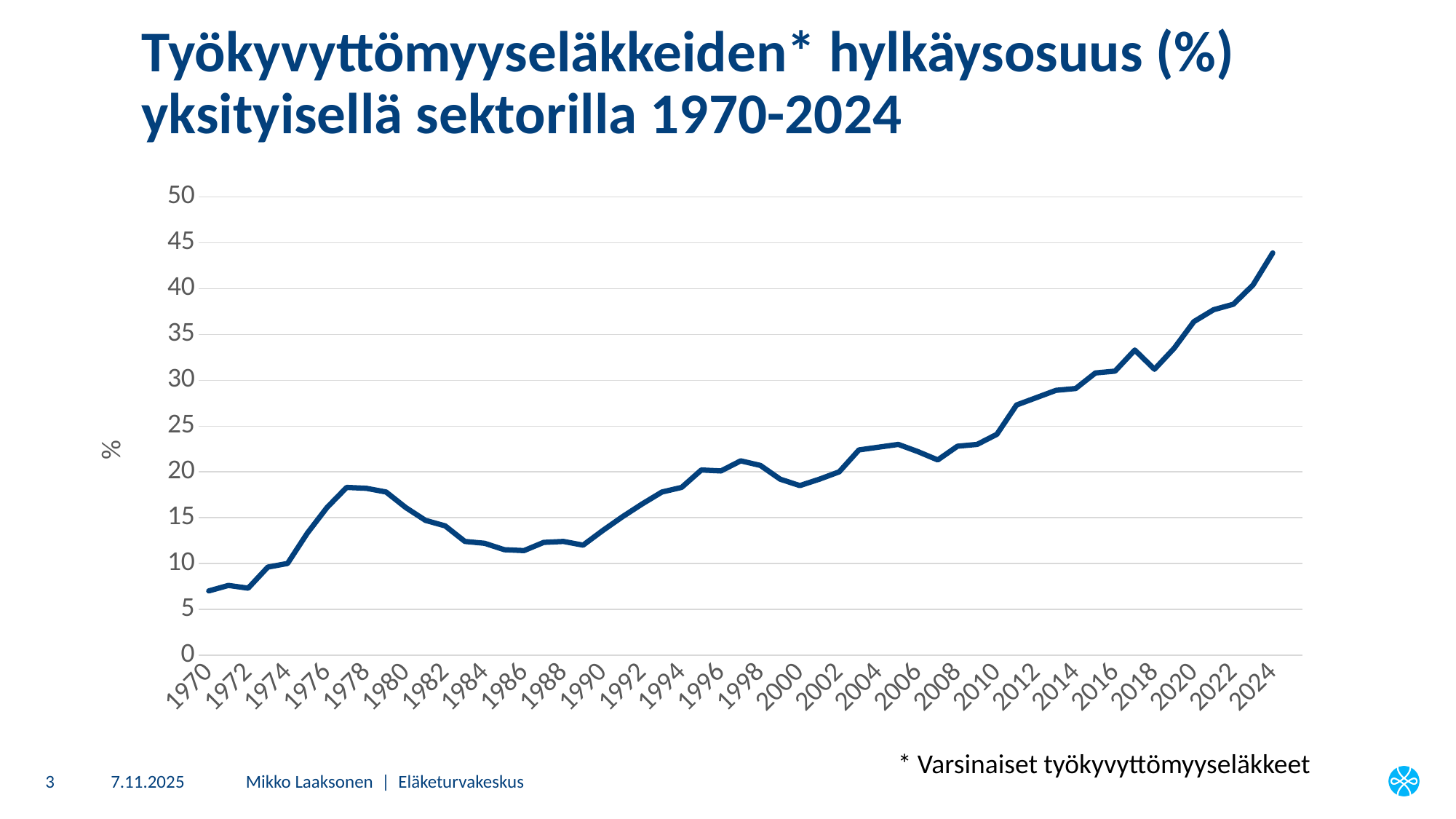

# Työkyvyttömyyseläkkeiden* hylkäysosuus (%) yksityisellä sektorilla 1970-2024

### Chart

| Category | Yksityinen |
|---|---|
| 1970 | 7.0 |
| 1971 | 7.6 |
| 1972 | 7.3 |
| 1973 | 9.6 |
| 1974 | 10.0 |
| 1975 | 13.3 |
| 1976 | 16.1 |
| 1977 | 18.3 |
| 1978 | 18.2 |
| 1979 | 17.8 |
| 1980 | 16.1 |
| 1981 | 14.7 |
| 1982 | 14.1 |
| 1983 | 12.4 |
| 1984 | 12.2 |
| 1985 | 11.5 |
| 1986 | 11.4 |
| 1987 | 12.3 |
| 1988 | 12.4 |
| 1989 | 12.0 |
| 1990 | 13.6 |
| 1991 | 15.1 |
| 1992 | 16.5 |
| 1993 | 17.8 |
| 1994 | 18.3 |
| 1995 | 20.2 |
| 1996 | 20.1 |
| 1997 | 21.2 |
| 1998 | 20.7 |
| 1999 | 19.2 |
| 2000 | 18.5 |
| 2001 | 19.2 |
| 2002 | 20.0 |
| 2003 | 22.4 |
| 2004 | 22.7 |
| 2005 | 23.0 |
| 2006 | 22.2 |
| 2007 | 21.3 |
| 2008 | 22.8 |
| 2009 | 23.0 |
| 2010 | 24.1 |
| 2011 | 27.3 |
| 2012 | 28.1 |
| 2013 | 28.9 |
| 2014 | 29.1 |
| 2015 | 30.8 |
| 2016 | 31.0 |
| 2017 | 33.3 |
| 2018 | 31.2 |
| 2019 | 33.5 |
| 2020 | 36.4 |
| 2021 | 37.7 |
| 2022 | 38.3 |
| 2023 | 40.4 |
| 2024 | 43.9 |
| 2025 | None |
* Varsinaiset työkyvyttömyyseläkkeet
3
7.11.2025
Mikko Laaksonen  |  Eläketurvakeskus